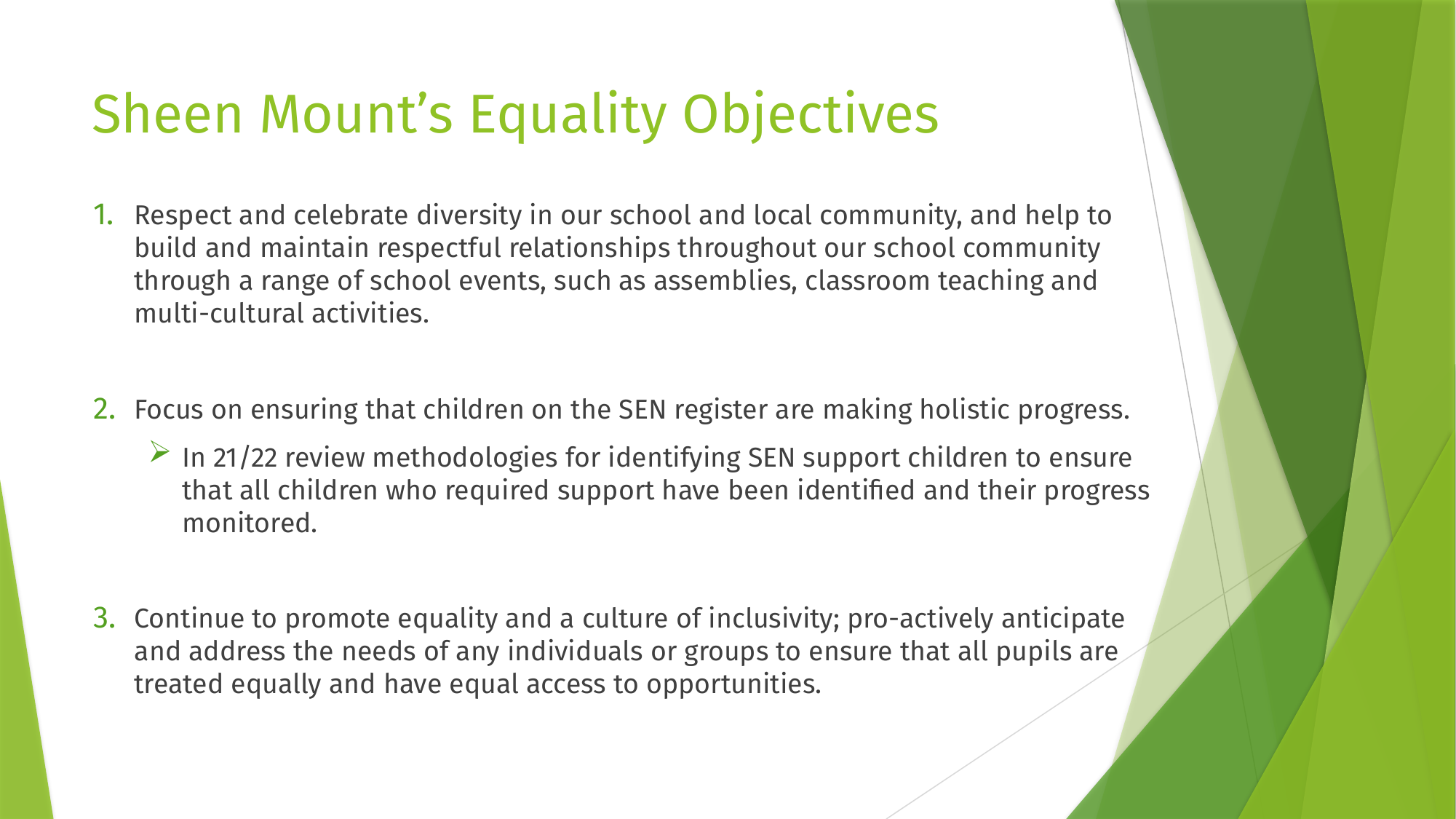

# Sheen Mount’s Equality Objectives
Respect and celebrate diversity in our school and local community, and help to build and maintain respectful relationships throughout our school community through a range of school events, such as assemblies, classroom teaching and multi-cultural activities.

Focus on ensuring that children on the SEN register are making holistic progress.
In 21/22 review methodologies for identifying SEN support children to ensure that all children who required support have been identified and their progress monitored.

Continue to promote equality and a culture of inclusivity; pro-actively anticipate and address the needs of any individuals or groups to ensure that all pupils are treated equally and have equal access to opportunities.